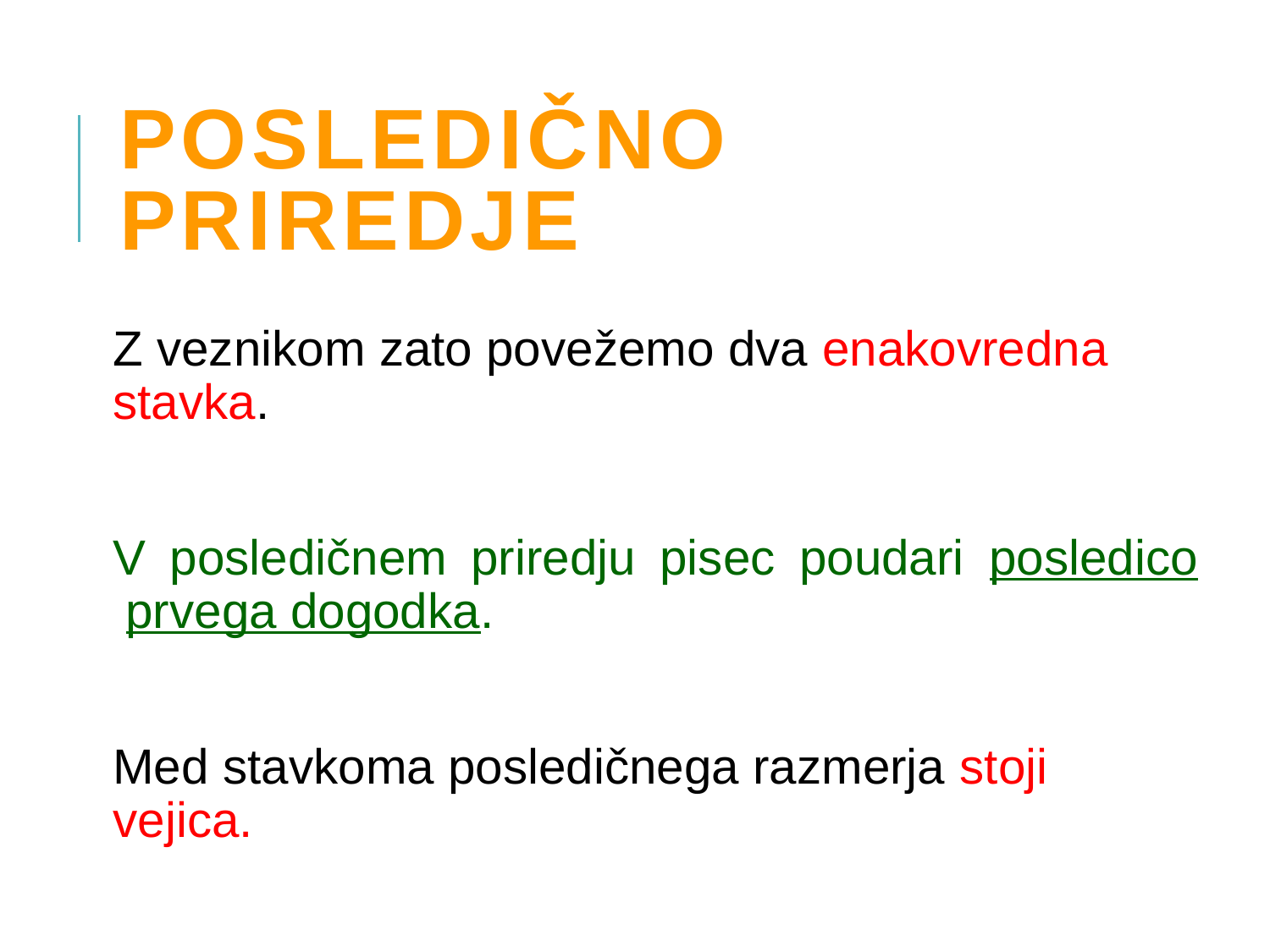

# POSLEDIČNO PRIREDJE
Z veznikom zato povežemo dva enakovredna stavka.

V posledičnem priredju pisec poudari posledico prvega dogodka.

Med stavkoma posledičnega razmerja stoji vejica.